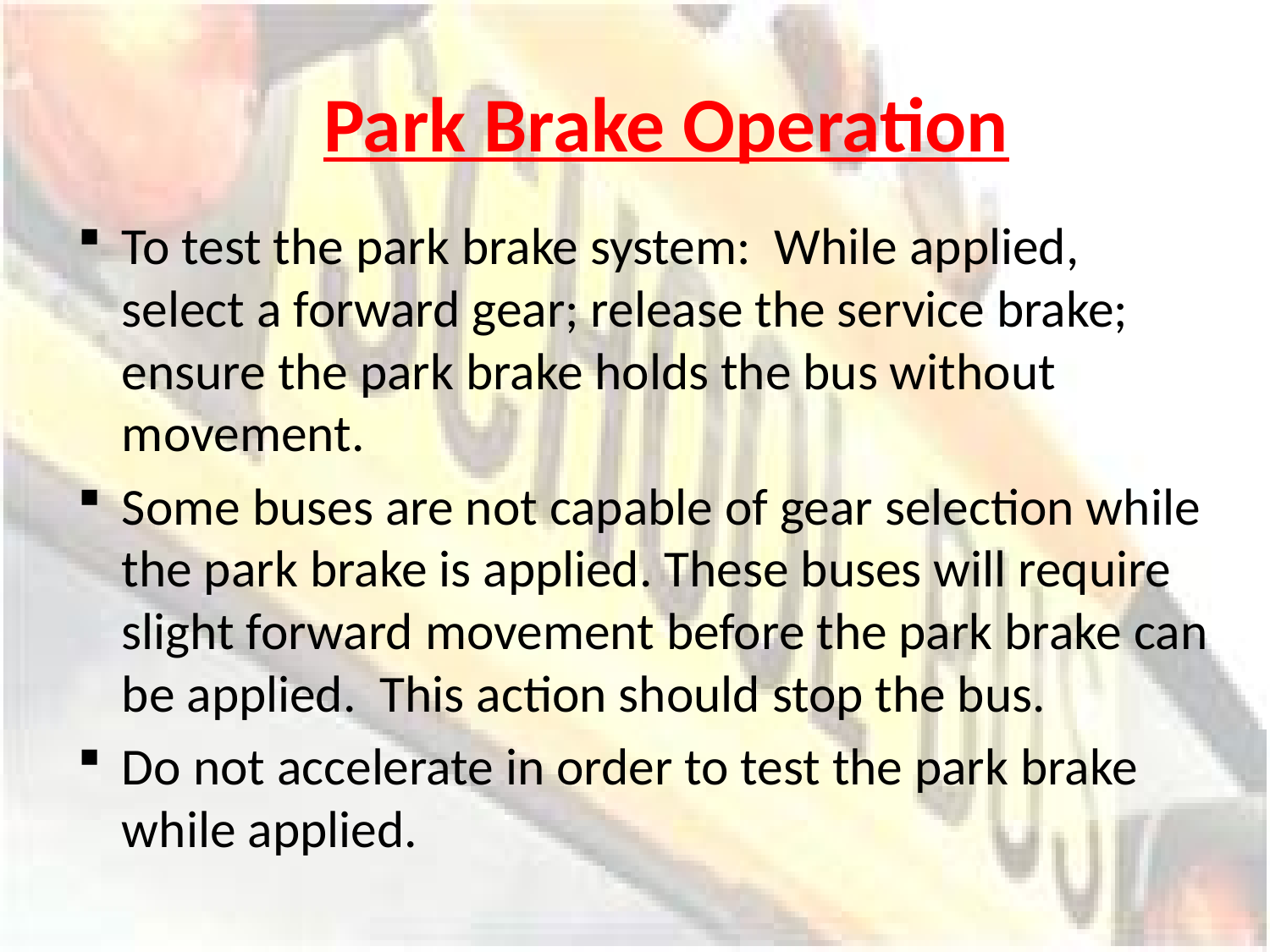

# Park Brake Operation
To test the park brake system:  While applied, select a forward gear; release the service brake; ensure the park brake holds the bus without movement.
Some buses are not capable of gear selection while the park brake is applied. These buses will require slight forward movement before the park brake can be applied.  This action should stop the bus.
Do not accelerate in order to test the park brake while applied.